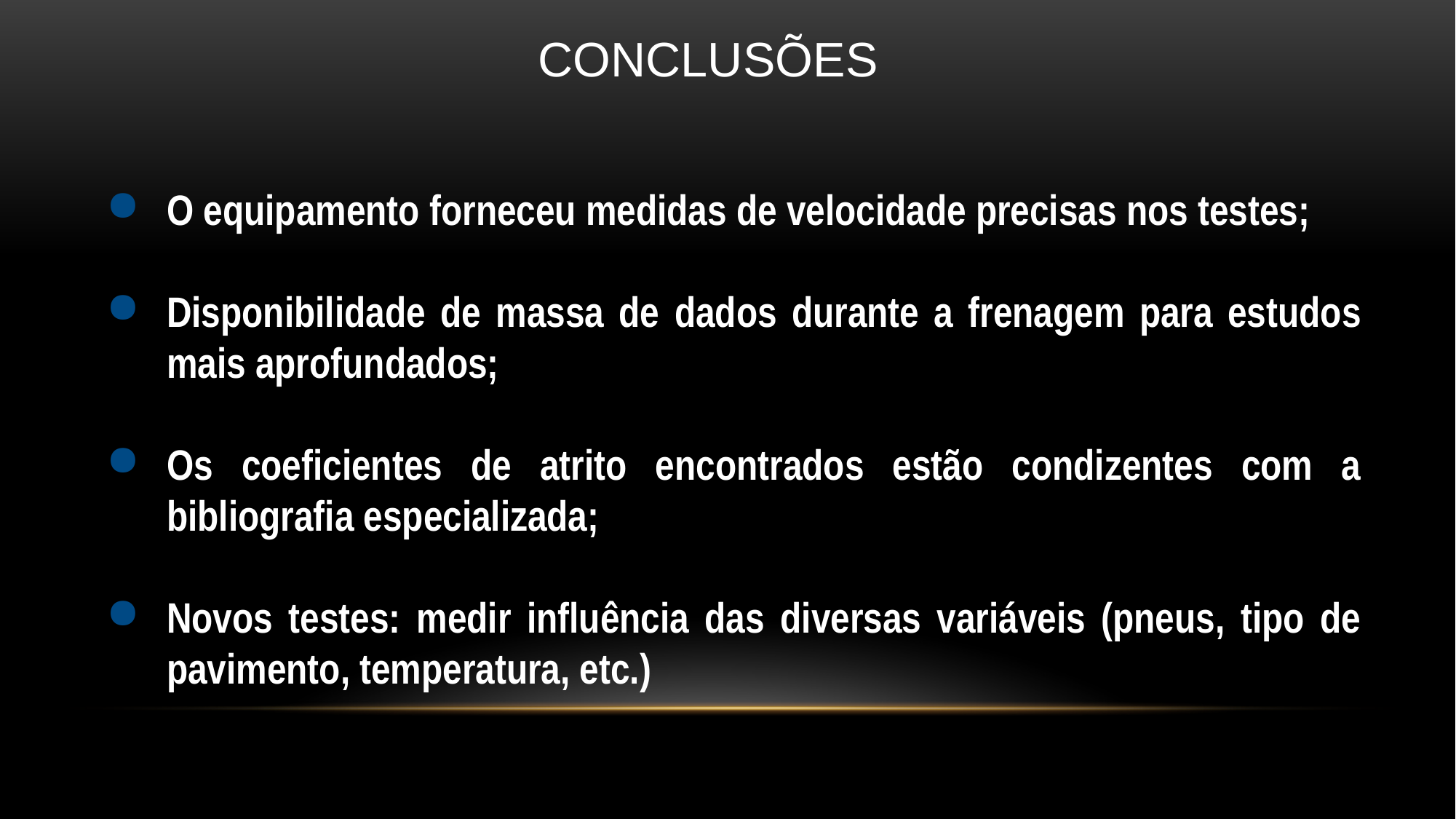

CONCLUSÕES
O equipamento forneceu medidas de velocidade precisas nos testes;

Disponibilidade de massa de dados durante a frenagem para estudos mais aprofundados;

Os coeficientes de atrito encontrados estão condizentes com a bibliografia especializada;

Novos testes: medir influência das diversas variáveis (pneus, tipo de pavimento, temperatura, etc.)